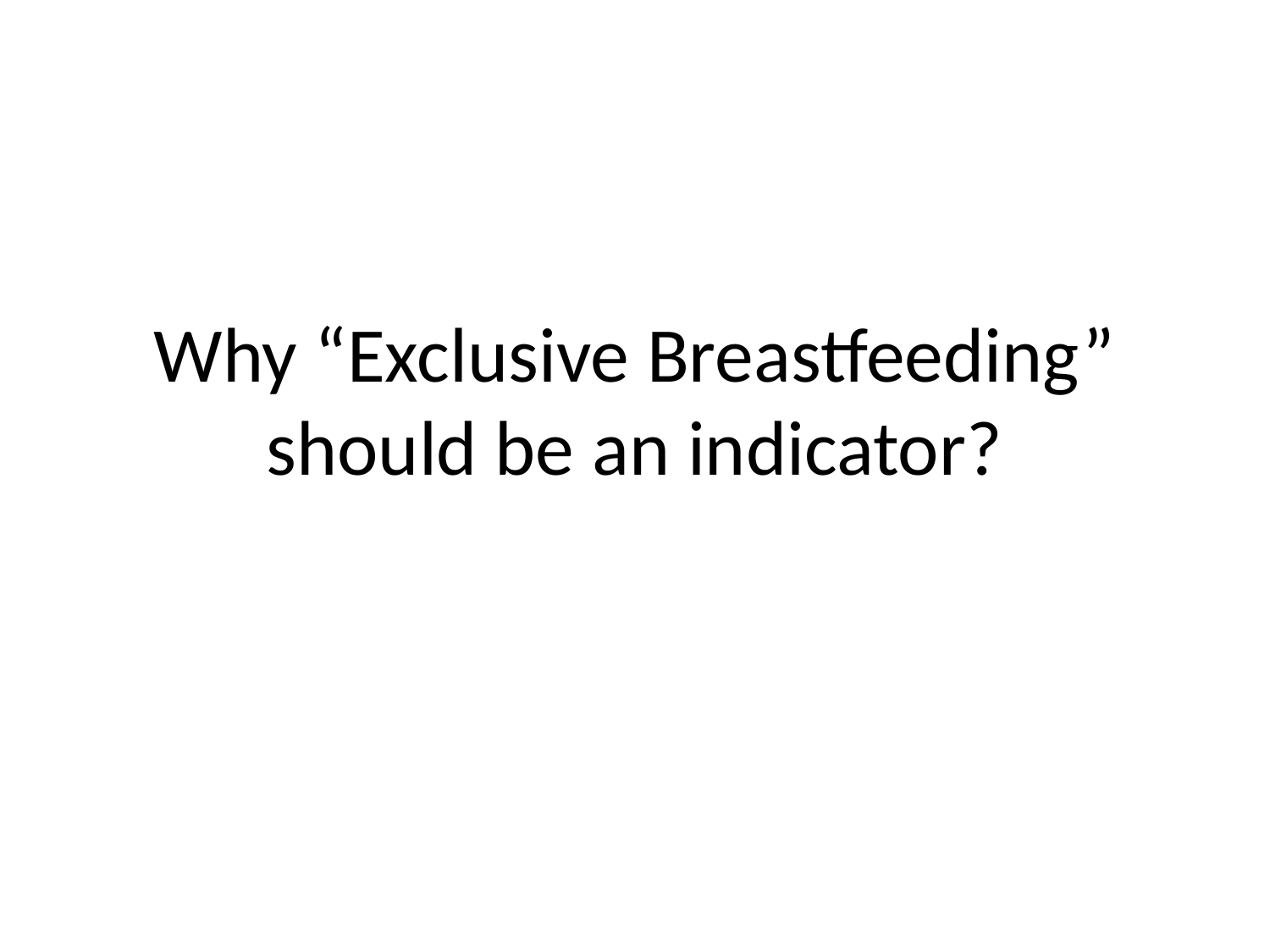

# Why “Exclusive Breastfeeding” should be an indicator?